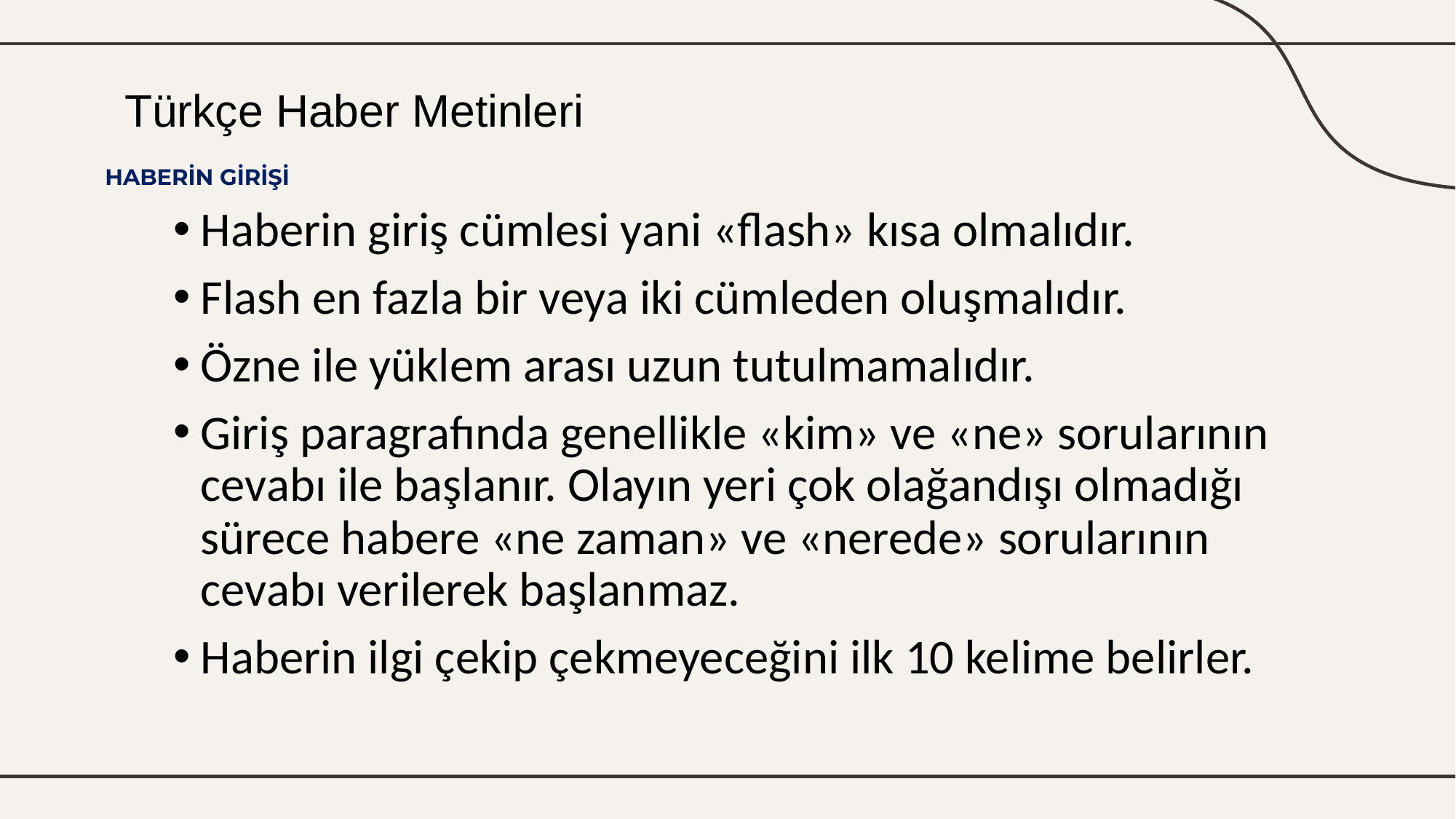

# Türkçe Haber Metinleri
HABERİN GİRİŞİ
Haberin giriş cümlesi yani «flash» kısa olmalıdır.
Flash en fazla bir veya iki cümleden oluşmalıdır.
Özne ile yüklem arası uzun tutulmamalıdır.
Giriş paragrafında genellikle «kim» ve «ne» sorularının cevabı ile başlanır. Olayın yeri çok olağandışı olmadığı sürece habere «ne zaman» ve «nerede» sorularının cevabı verilerek başlanmaz.
Haberin ilgi çekip çekmeyeceğini ilk 10 kelime belirler.